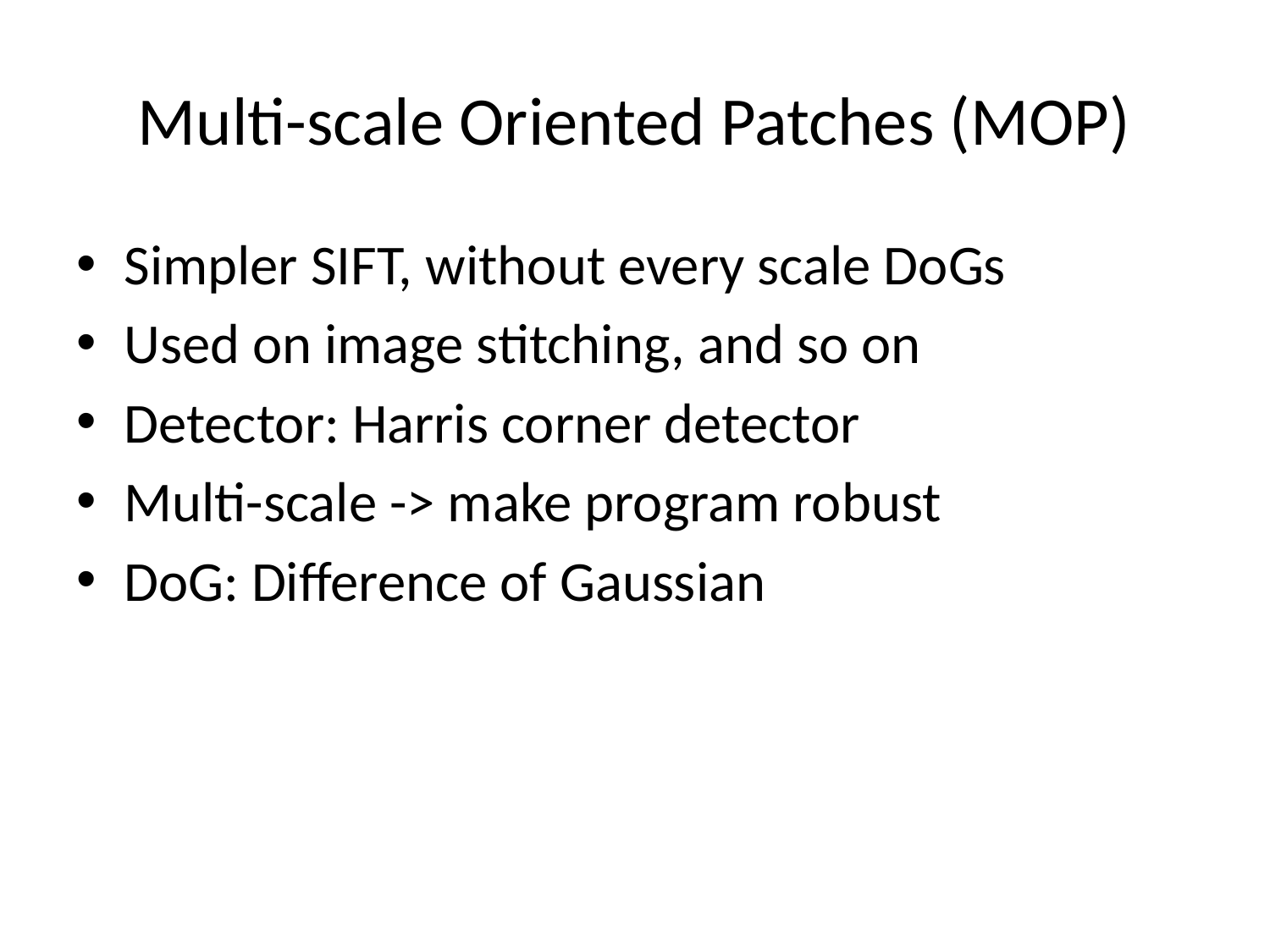

# Multi-scale Oriented Patches (MOP)
Simpler SIFT, without every scale DoGs
Used on image stitching, and so on
Detector: Harris corner detector
Multi-scale -> make program robust
DoG: Difference of Gaussian